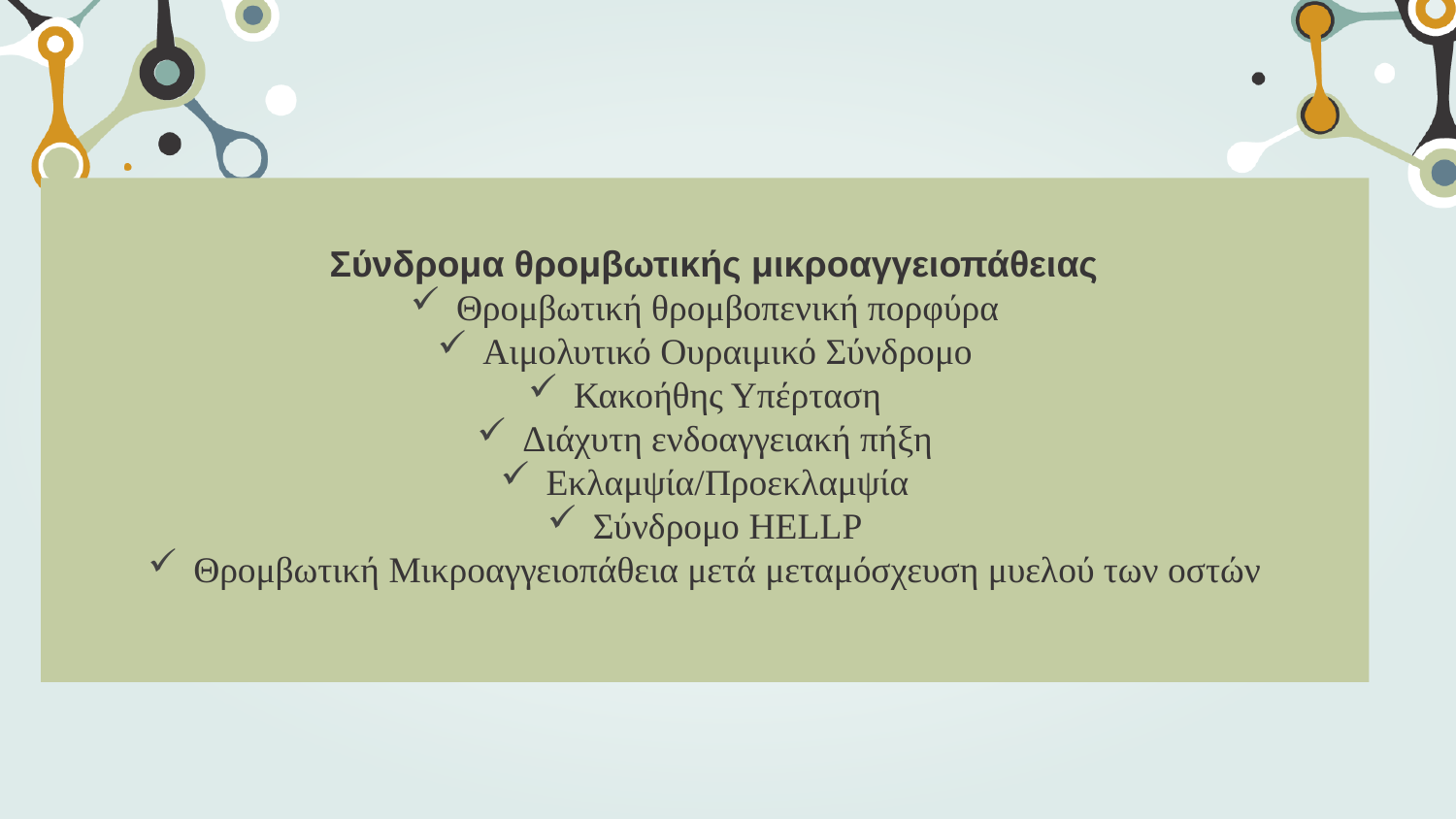

Σύνδρομα θρομβωτικής μικροαγγειοπάθειας
Θρομβωτική θρομβοπενική πορφύρα
Αιμολυτικό Ουραιμικό Σύνδρομο
Κακοήθης Υπέρταση
Διάχυτη ενδοαγγειακή πήξη
Εκλαμψία/Προεκλαμψία
Σύνδρομο HELLP
Θρομβωτική Μικροαγγειοπάθεια μετά μεταμόσχευση μυελού των οστών